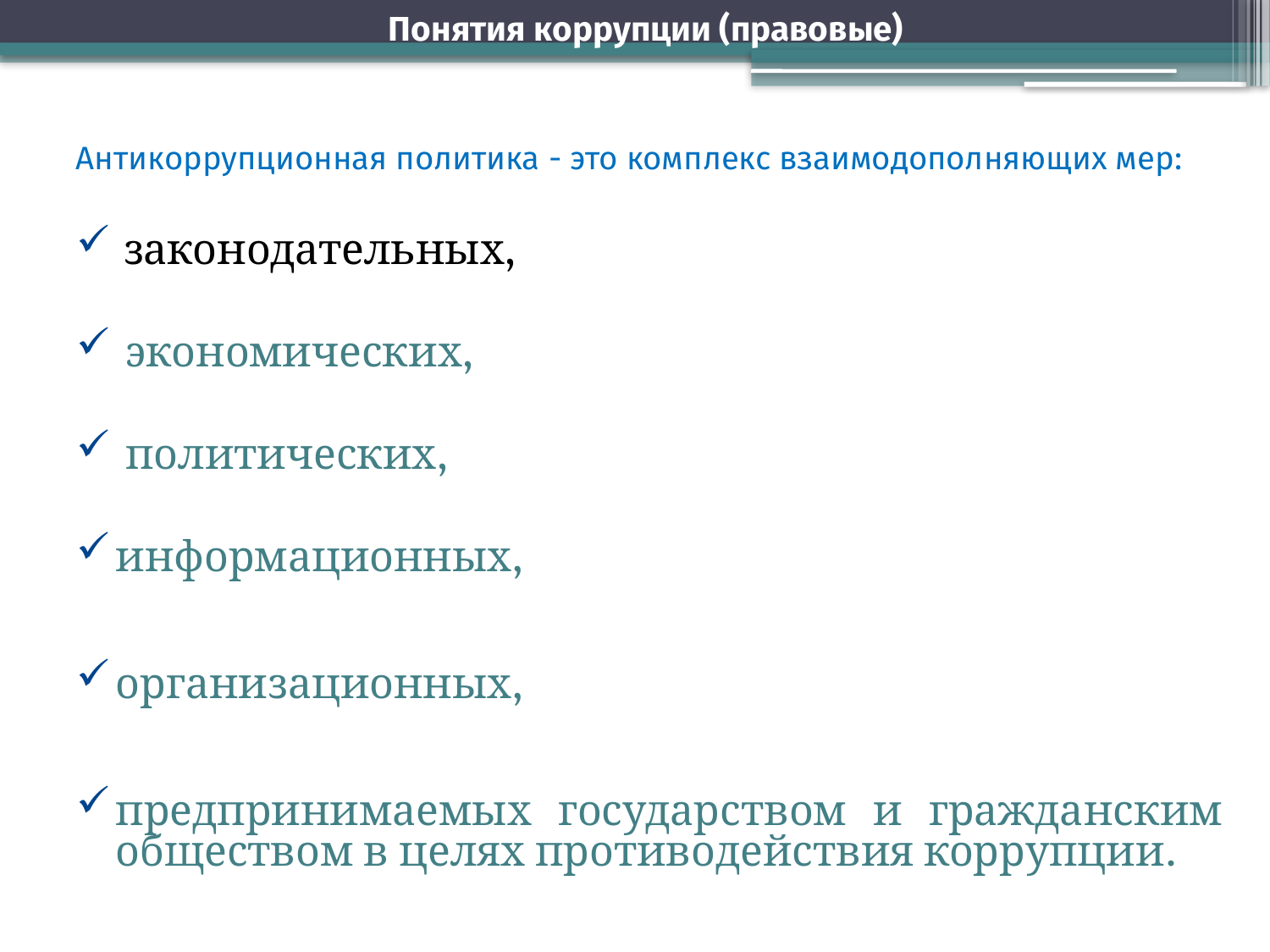

Понятия коррупции (правовые)
# Антикоррупционная политика - это комплекс взаимодополняющих мер:
законодательных,

 экономических,

 политических,

информационных,

организационных,

предпринимаемых государством и гражданским обществом в целях противодействия коррупции.